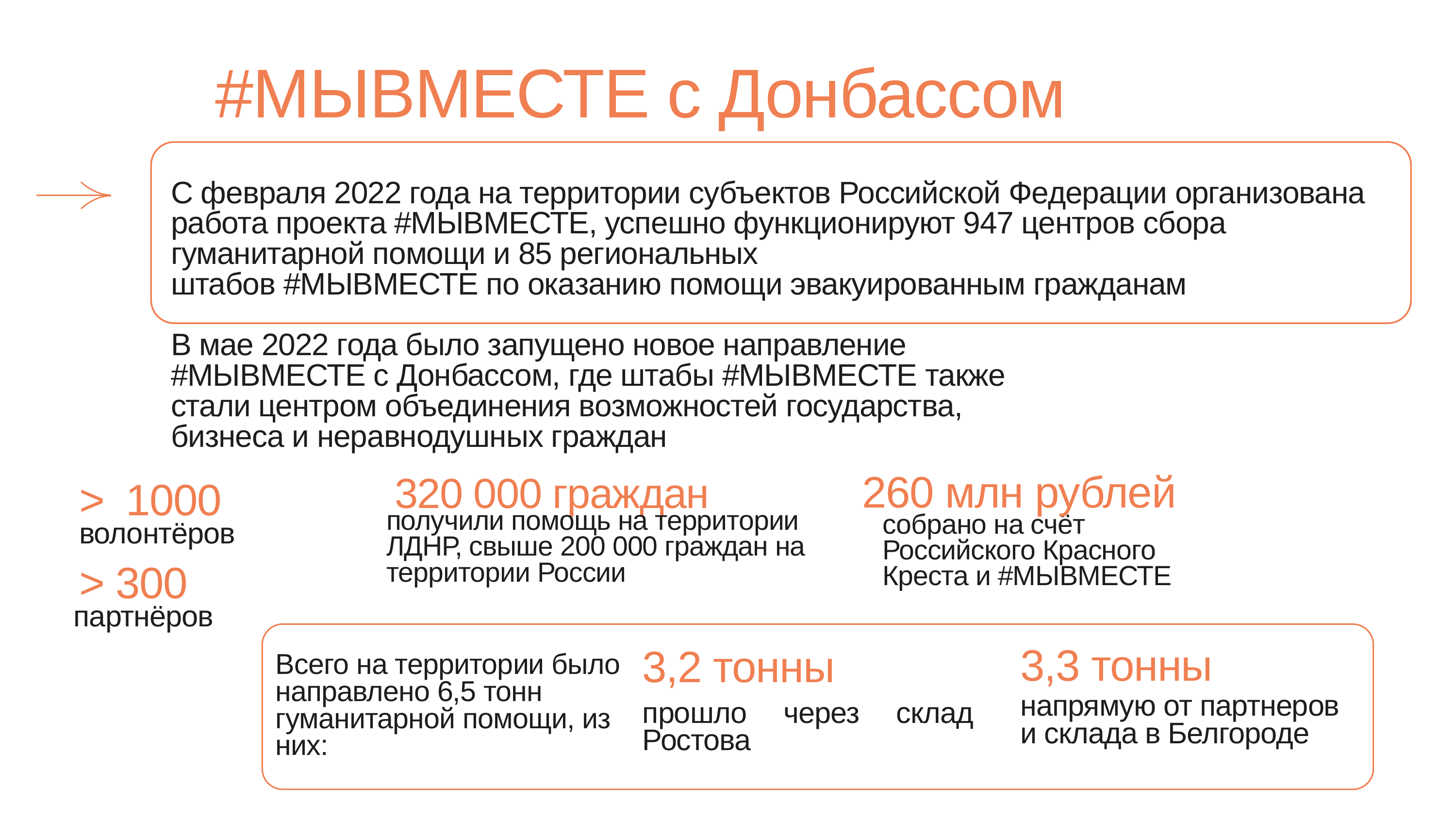

#МЫВМЕСТЕ с Донбассом

С февраля 2022 года на территории субъектов Российской Федерации организована работа проекта #МЫВМЕСТЕ, успешно функционируют 947 центров сбора гуманитарной помощи и 85 региональных
штабов #МЫВМЕСТЕ по оказанию помощи эвакуированным гражданам

В мае 2022 года было запущено новое направление
#МЫВМЕСТЕ с Донбассом, где штабы #МЫВМЕСТЕ также
стали центром объединения возможностей государства,
бизнеса и неравнодушных граждан
> 1000 > 300
260 млн рублей
320 000 граждан
получили помощь на территории ЛДНР, свыше 200 000 граждан на территории России
собрано на счёт Российского Красного Креста и #МЫВМЕСТЕ
волонтёров
партнёров

3,3 тонны
3,2 тонны
Всего на территории было направлено 6,5 тонн гуманитарной помощи, из них:
напрямую от партнеров и склада в Белгороде
прошло через склад Ростова